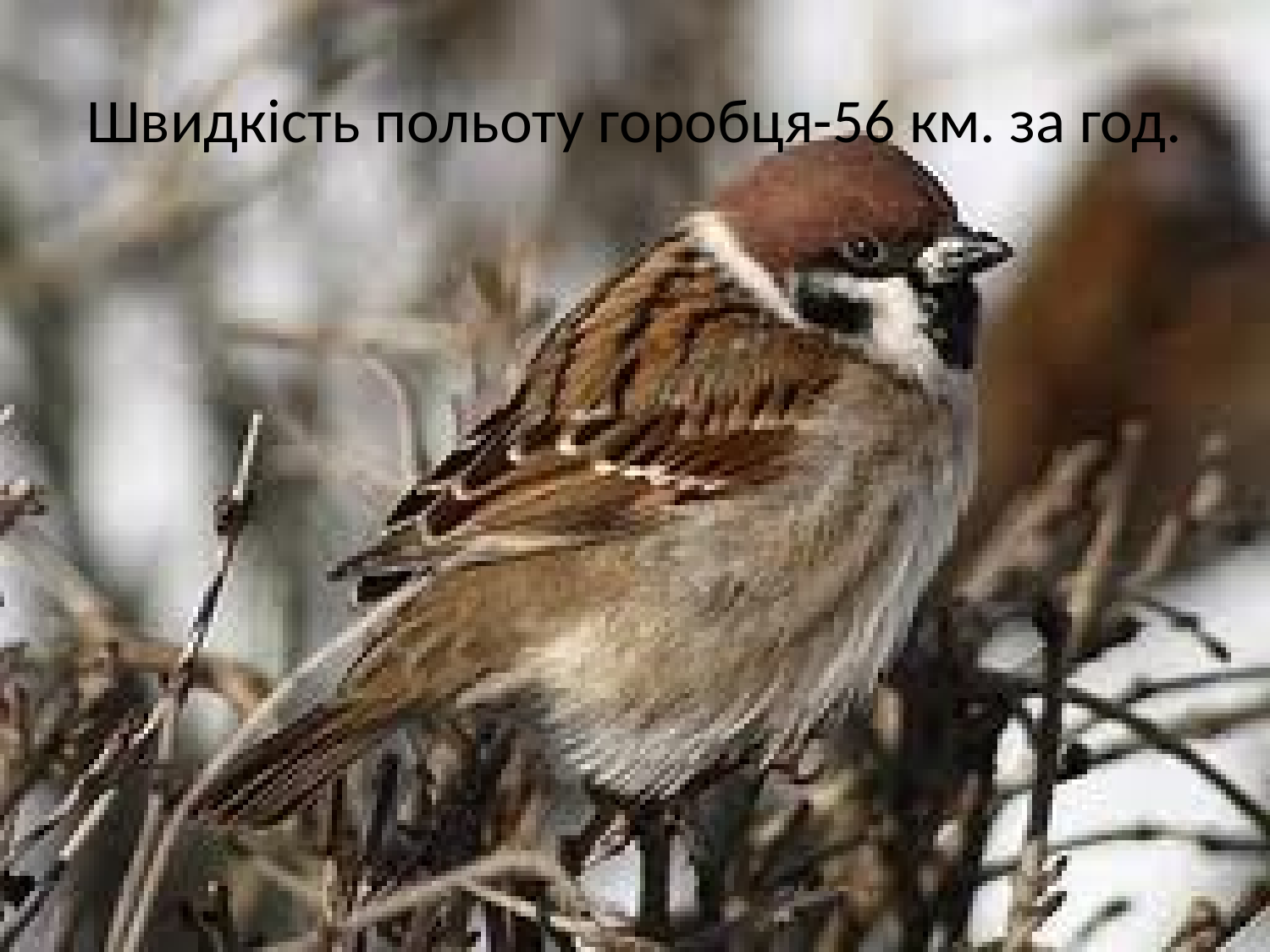

# Швидкість польоту горобця-56 км. за год.